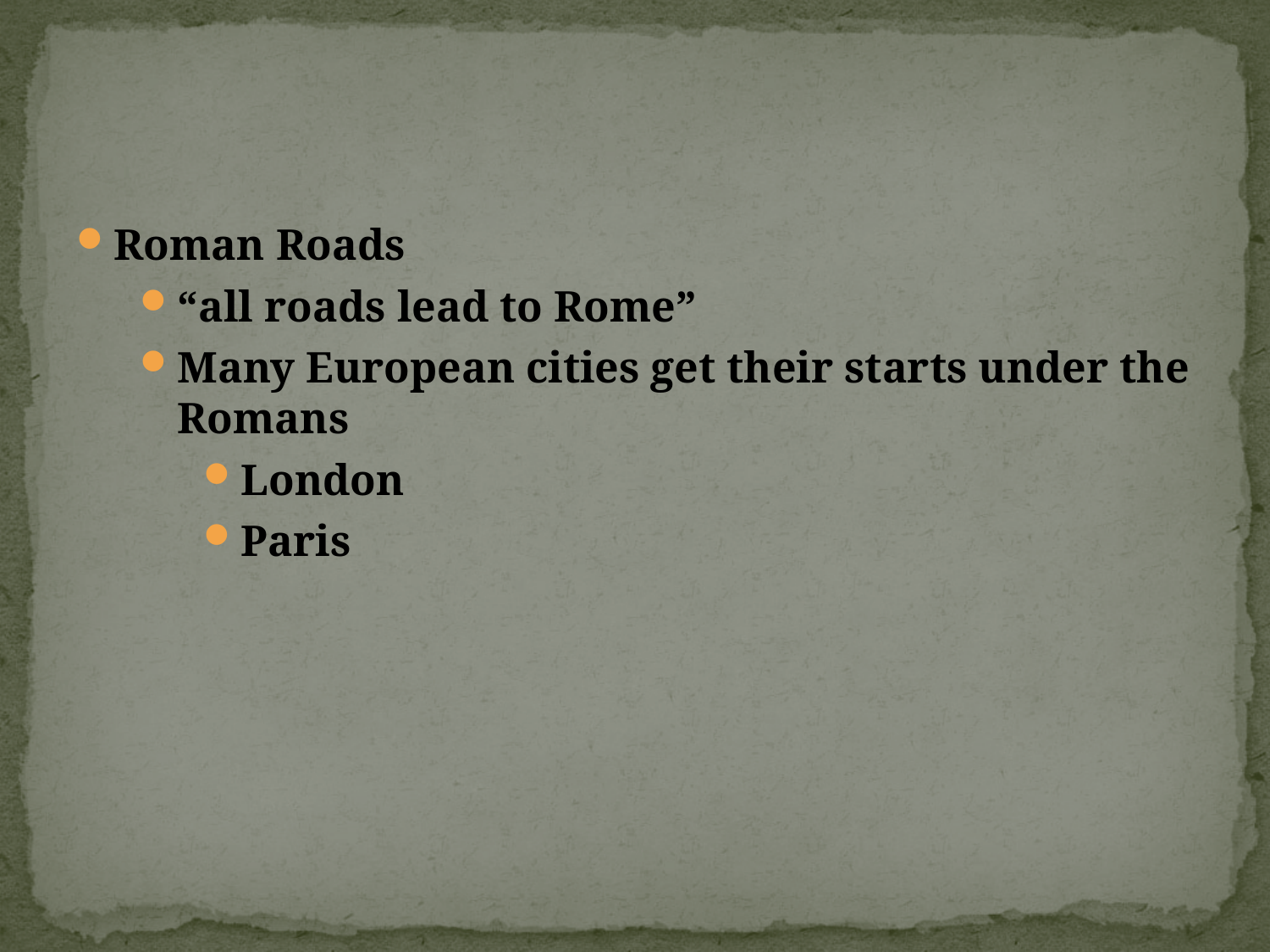

#
Roman Roads
“all roads lead to Rome”
Many European cities get their starts under the Romans
London
Paris